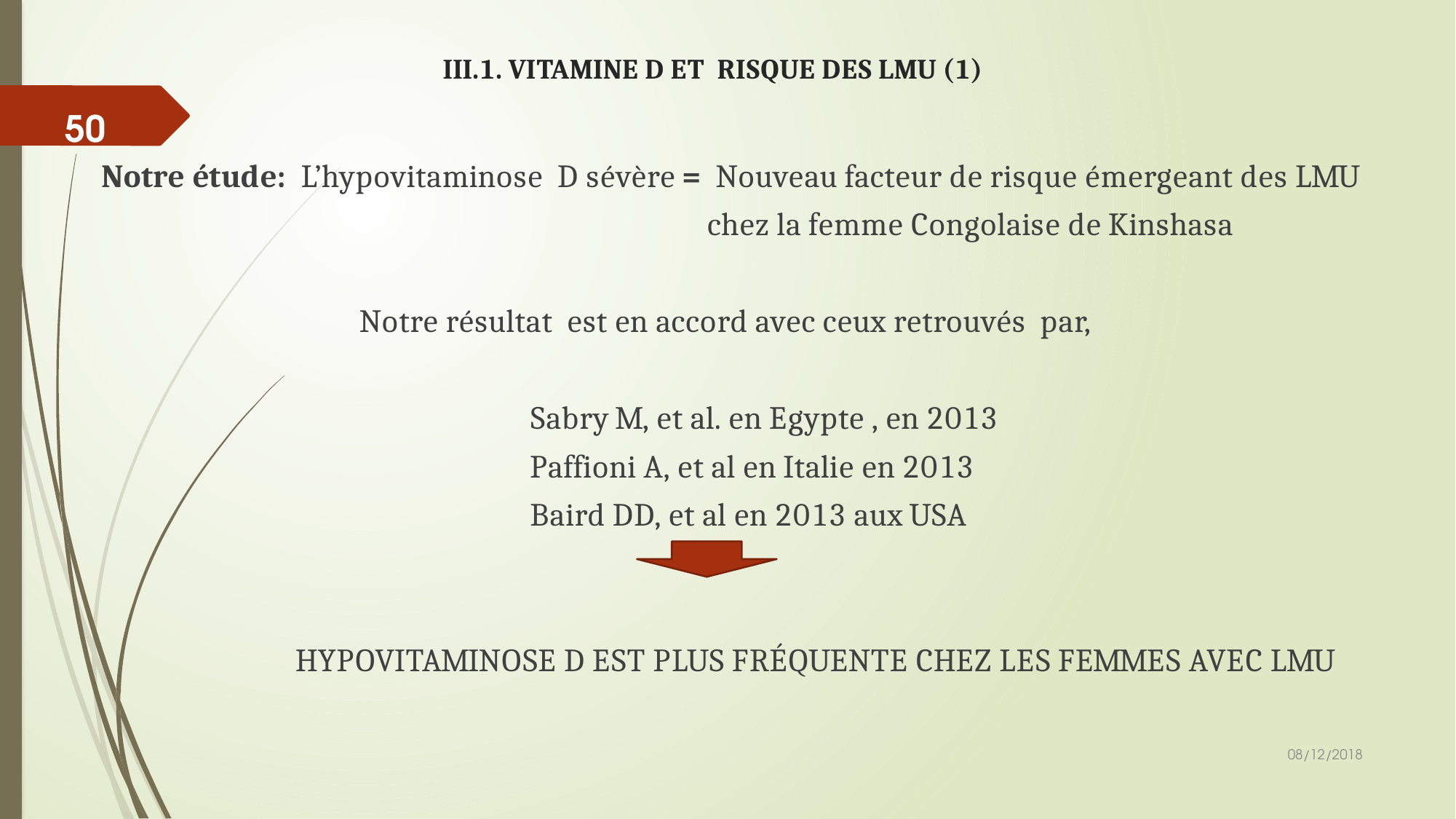

# III.1. VITAMINE D ET  RISQUE DES LMU (1)
50
                Notre étude:  L’hypovitaminose  D sévère =  Nouveau facteur de risque émergeant des LMU
                                                                                              chez la femme Congolaise de Kinshasa

                                             Notre résultat  est en accord avec ceux retrouvés  par,

                                                                     Sabry M, et al. en Egypte , en 2013
                                                                     Paffioni A, et al en Italie en 2013
                                                                     Baird DD, et al en 2013 aux USA

                                    HYPOVITAMINOSE D EST PLUS FRÉQUENTE CHEZ LES FEMMES AVEC LMU

08/12/2018